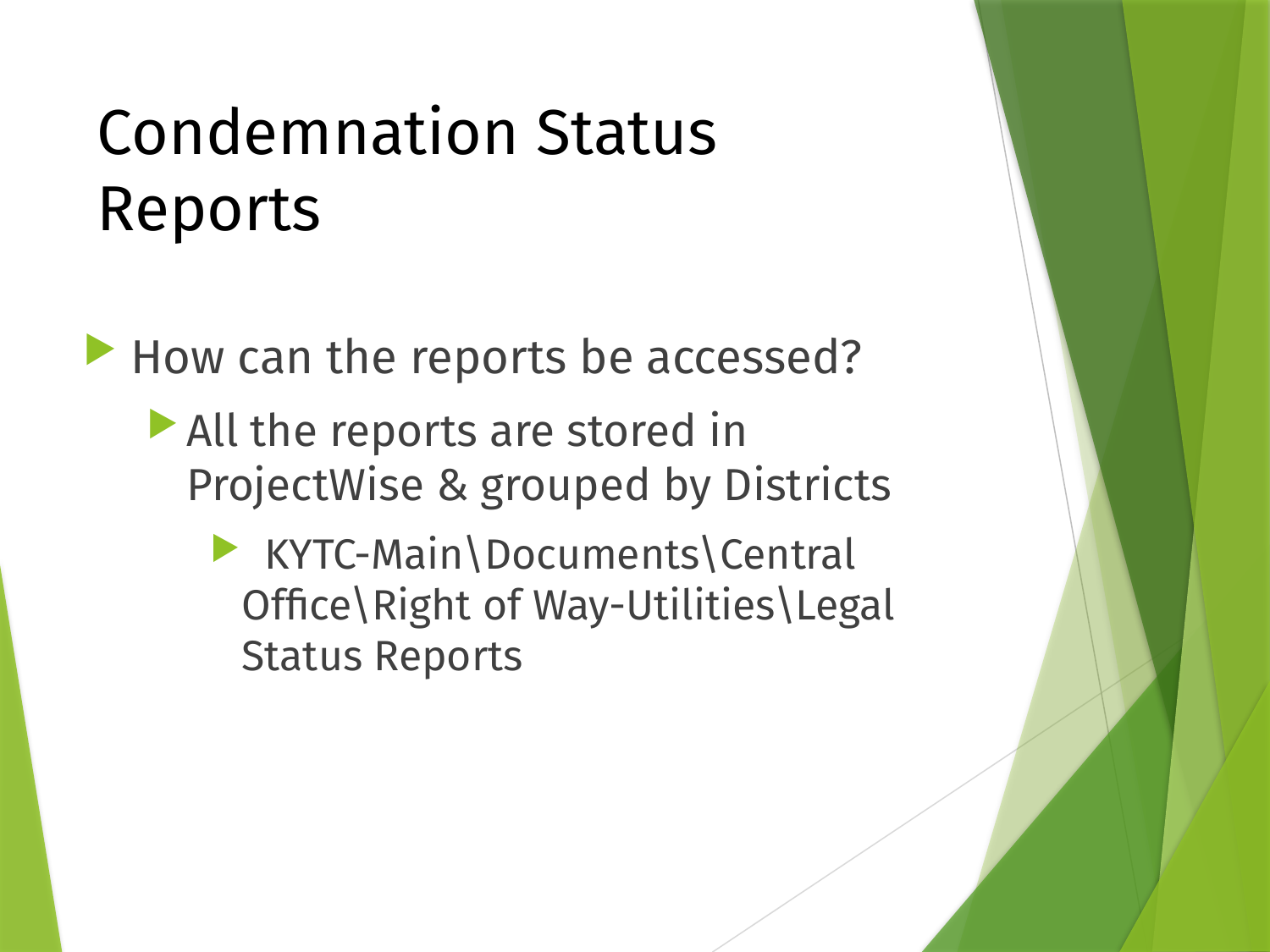

# Condemnation Status Reports
How can the reports be accessed?
All the reports are stored in ProjectWise & grouped by Districts
  KYTC-Main\Documents\Central Office\Right of Way-Utilities\Legal Status Reports